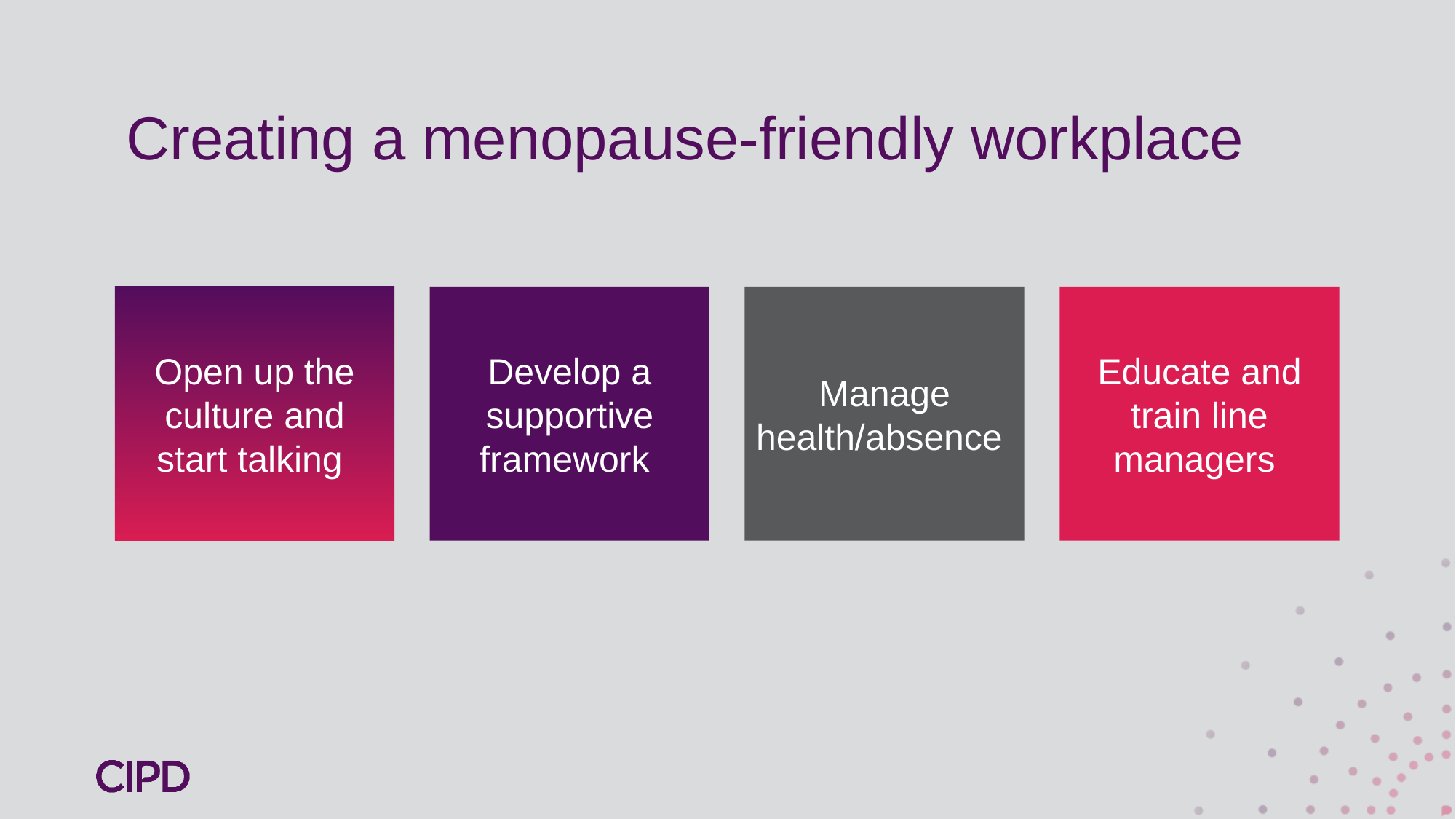

Creating a menopause-friendly workplace
Open up the culture and start talking
Develop a supportive framework
Manage health/absence
Educate and train line managers